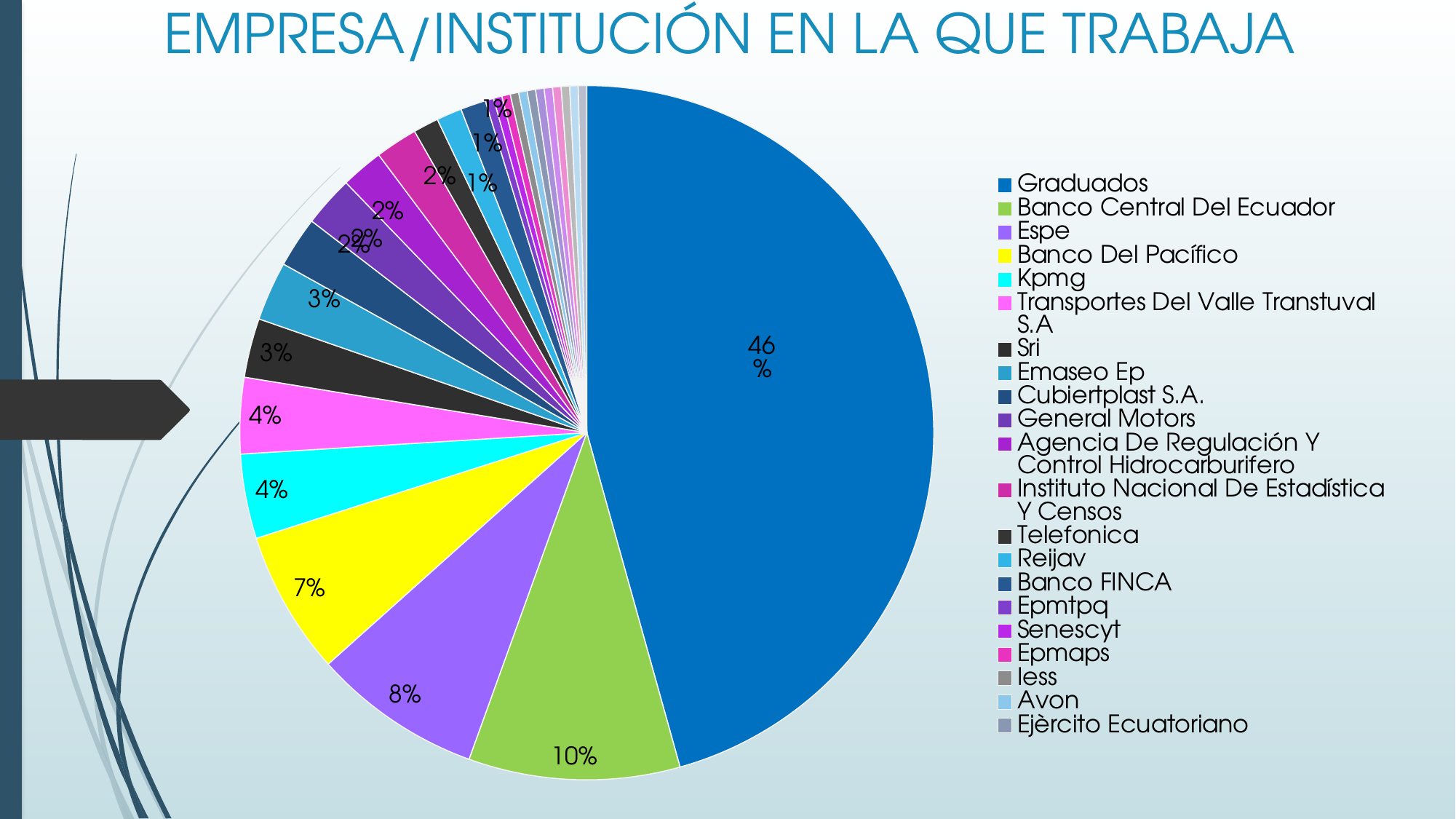

# EMPRESA/INSTITUCIÓN EN LA QUE TRABAJA

### Chart

| Category | Empresa/Institución en la que trabaja |
|---|---|
| Graduados | 116.0 |
| Banco Central Del Ecuador | 25.0 |
| Espe | 20.0 |
| Banco Del Pacífico | 17.0 |
| Kpmg | 10.0 |
| Transportes Del Valle Transtuval S.A | 9.0 |
| Sri | 7.0 |
| Emaseo Ep | 7.0 |
| Cubiertplast S.A. | 6.0 |
| General Motors | 6.0 |
| Agencia De Regulación Y Control Hidrocarburifero | 5.0 |
| Instituto Nacional De Estadística Y Censos | 5.0 |
| Telefonica | 3.0 |
| Reijav | 3.0 |
| Banco FINCA | 3.0 |
| Epmtpq | 1.0 |
| Senescyt | 1.0 |
| Epmaps | 1.0 |
| Iess | 1.0 |
| Avon | 1.0 |
| Ejèrcito Ecuatoriano | 1.0 |
| Consejo De Educación Superior | 1.0 |
| Consorcio Ccc | 1.0 |
| Cededi Tambillo | 1.0 |
| Gruas Corsa Cia. Ltda. | 1.0 |
| Netvalle TV | 1.0 |
| Consultora Ecuatoriana Jgq | 1.0 |